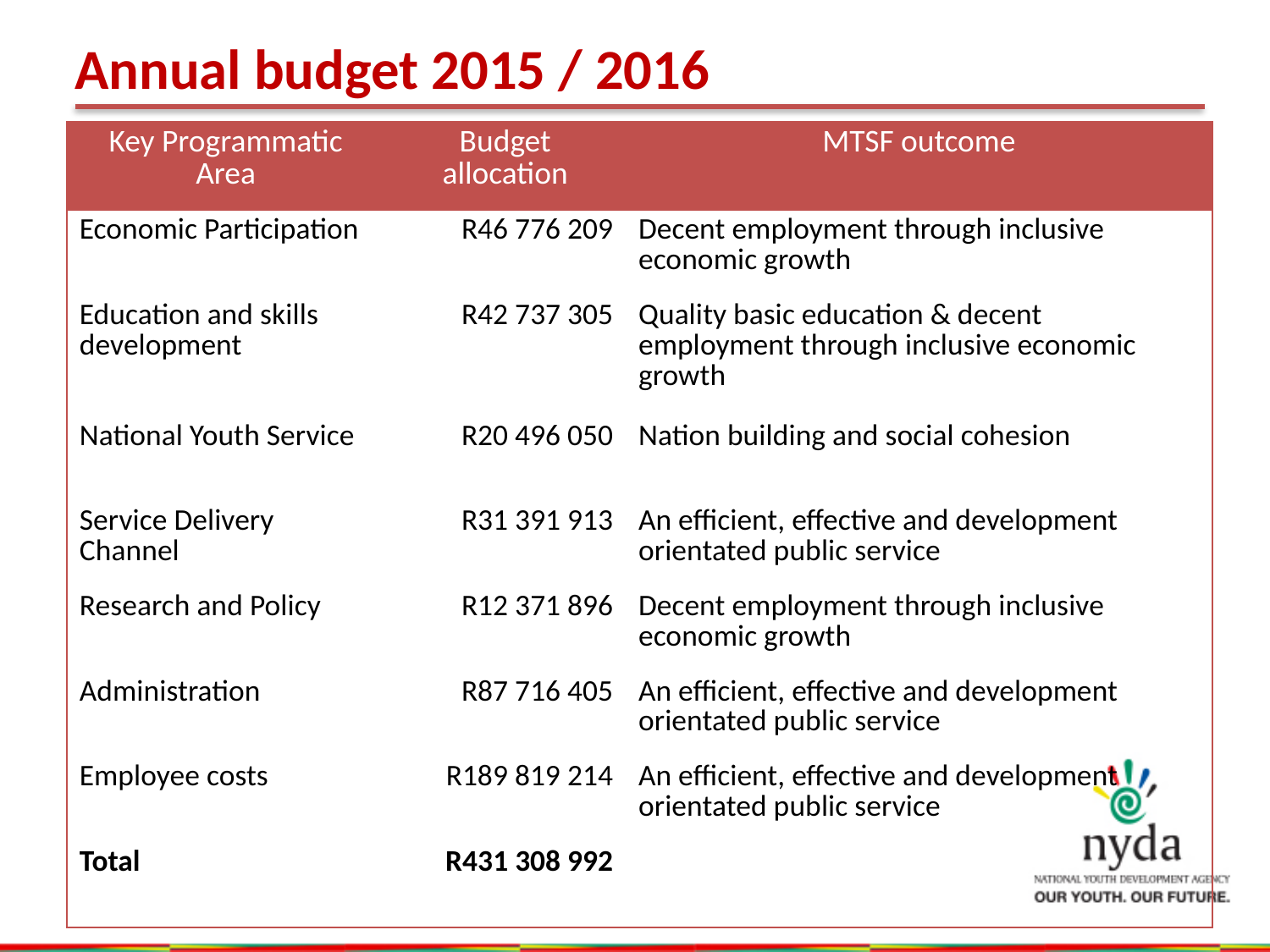

Annual budget 2015 / 2016
| Key Programmatic Area | Budget allocation | MTSF outcome |
| --- | --- | --- |
| Economic Participation | R46 776 209 | Decent employment through inclusive economic growth |
| Education and skills development | R42 737 305 | Quality basic education & decent employment through inclusive economic growth |
| National Youth Service | R20 496 050 | Nation building and social cohesion |
| Service Delivery Channel | R31 391 913 | An efficient, effective and development orientated public service |
| Research and Policy | R12 371 896 | Decent employment through inclusive economic growth |
| Administration | R87 716 405 | An efficient, effective and development orientated public service |
| Employee costs | R189 819 214 | An efficient, effective and development orientated public service |
| Total | R431 308 992 |  |